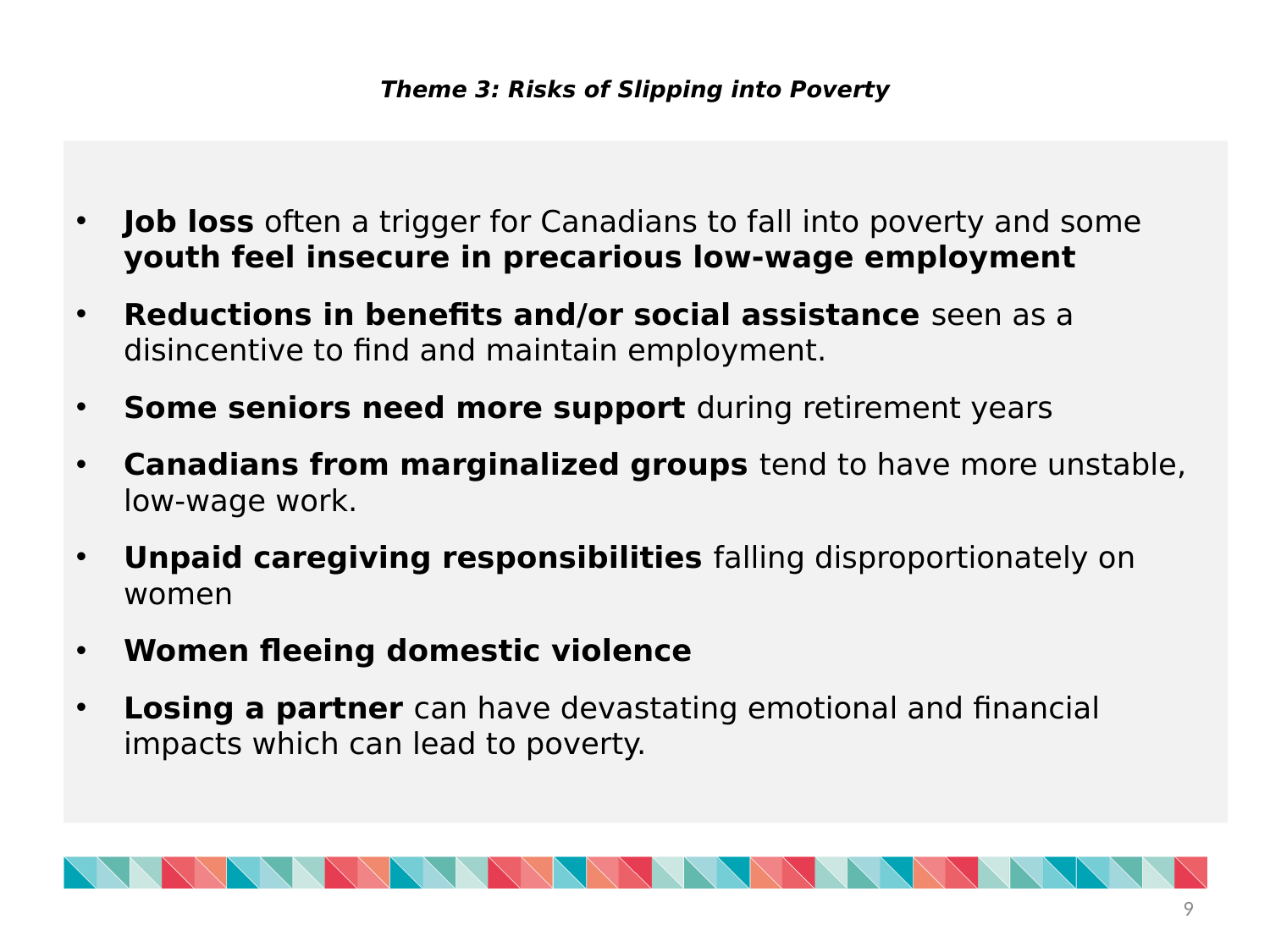

Theme 3: Risks of Slipping into Poverty

Job loss often a trigger for Canadians to fall into poverty and some youth feel insecure in precarious low-wage employment
Reductions in benefits and/or social assistance seen as a disincentive to find and maintain employment.
Some seniors need more support during retirement years
Canadians from marginalized groups tend to have more unstable, low-wage work.
Unpaid caregiving responsibilities falling disproportionately on women
Women fleeing domestic violence
Losing a partner can have devastating emotional and financial impacts which can lead to poverty.
9